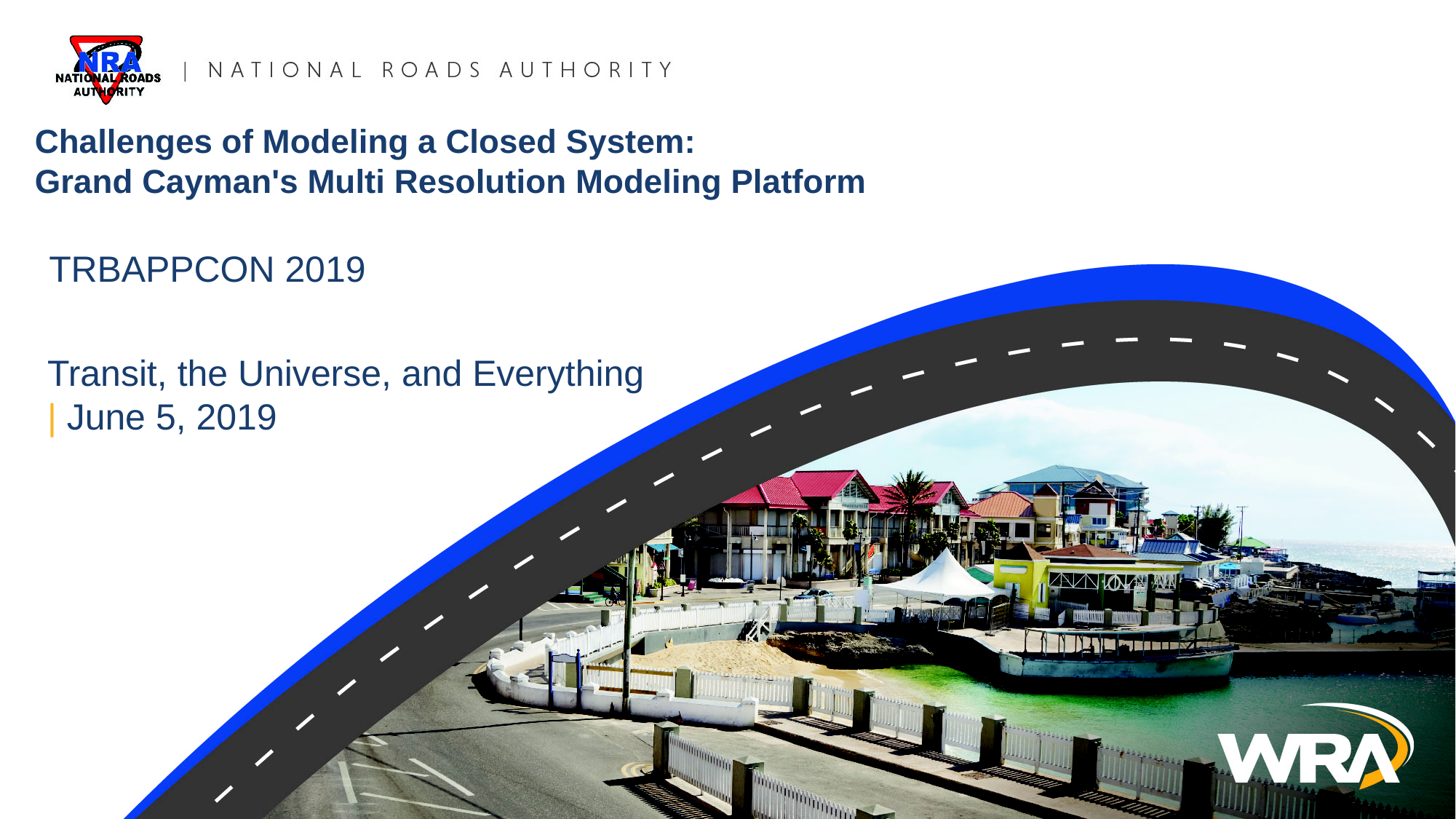

# Challenges of Modeling a Closed System: Grand Cayman's Multi Resolution Modeling Platform
TRBAPPCON 2019
Transit, the Universe, and Everything  | June 5, 2019